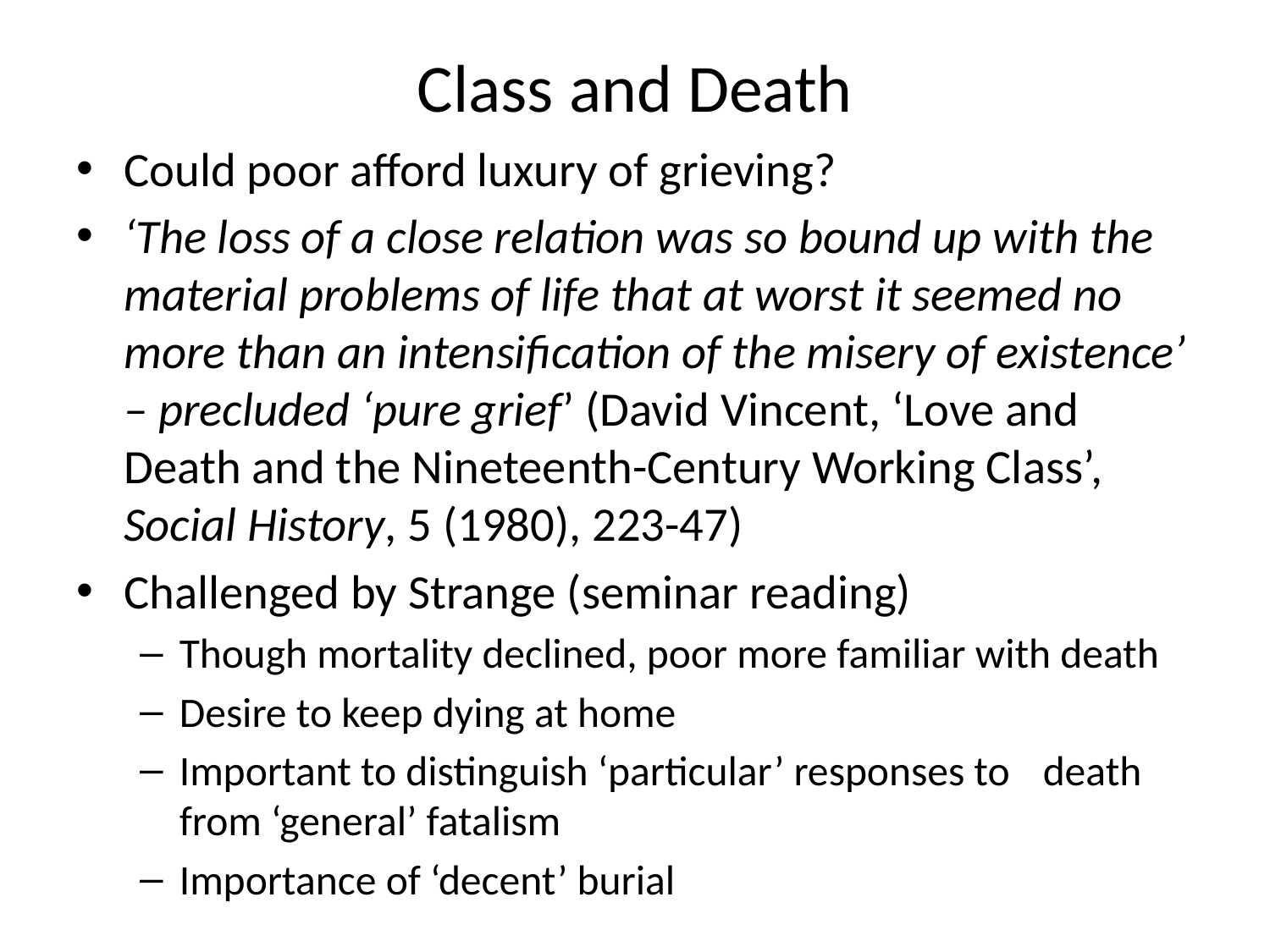

# Class and Death
Could poor afford luxury of grieving?
‘The loss of a close relation was so bound up with the material problems of life that at worst it seemed no more than an intensification of the misery of existence’ – precluded ‘pure grief’ (David Vincent, ‘Love and Death and the Nineteenth-Century Working Class’, Social History, 5 (1980), 223-47)
Challenged by Strange (seminar reading)
Though mortality declined, poor more familiar with death
Desire to keep dying at home
Important to distinguish ‘particular’ responses to 	death from ‘general’ fatalism
Importance of ‘decent’ burial